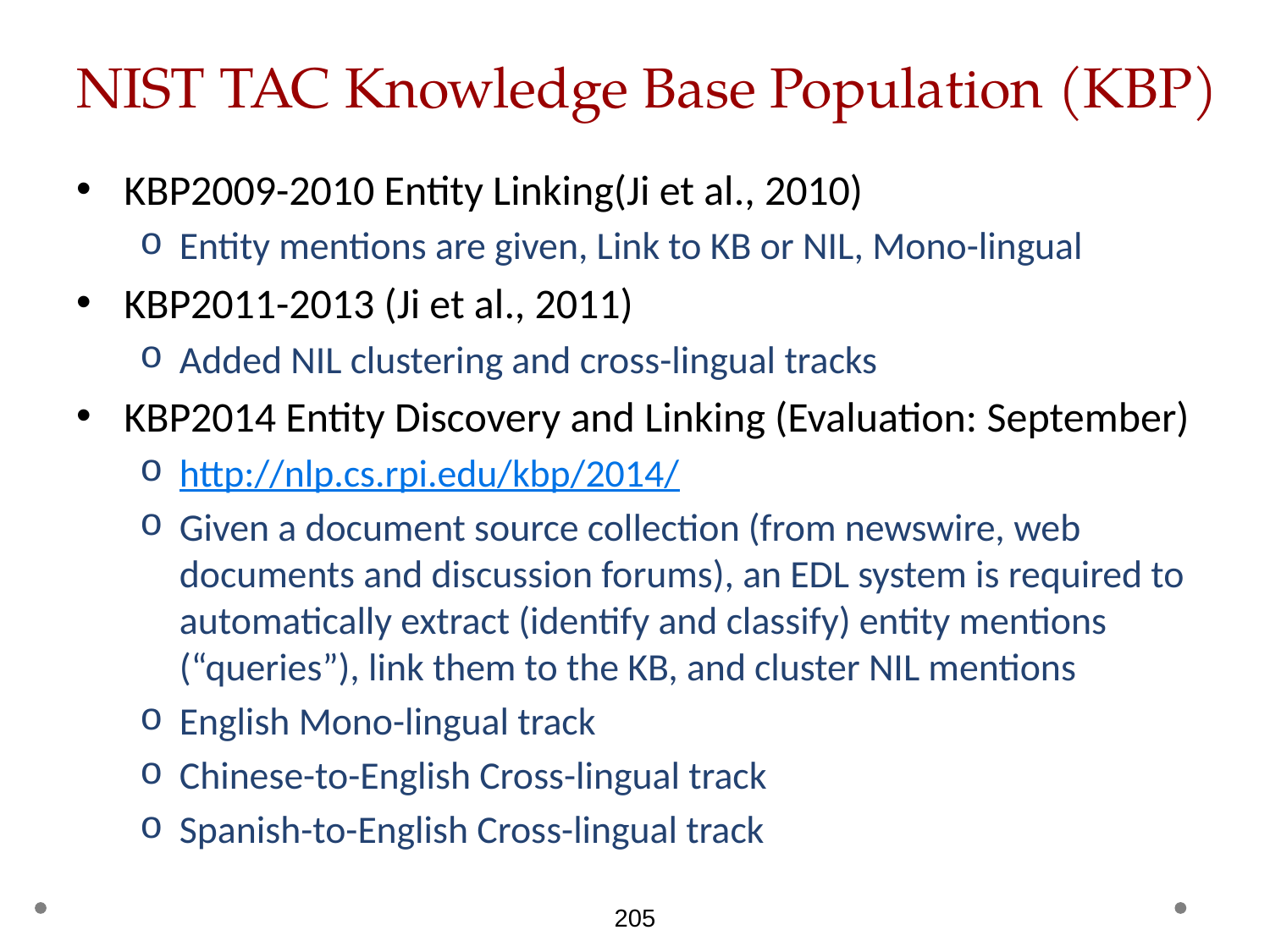

# NIST TAC Knowledge Base Population (KBP)
KBP2009-2010 Entity Linking(Ji et al., 2010)
Entity mentions are given, Link to KB or NIL, Mono-lingual
KBP2011-2013 (Ji et al., 2011)
Added NIL clustering and cross-lingual tracks
KBP2014 Entity Discovery and Linking (Evaluation: September)
http://nlp.cs.rpi.edu/kbp/2014/
Given a document source collection (from newswire, web documents and discussion forums), an EDL system is required to automatically extract (identify and classify) entity mentions (“queries”), link them to the KB, and cluster NIL mentions
English Mono-lingual track
Chinese-to-English Cross-lingual track
Spanish-to-English Cross-lingual track
205